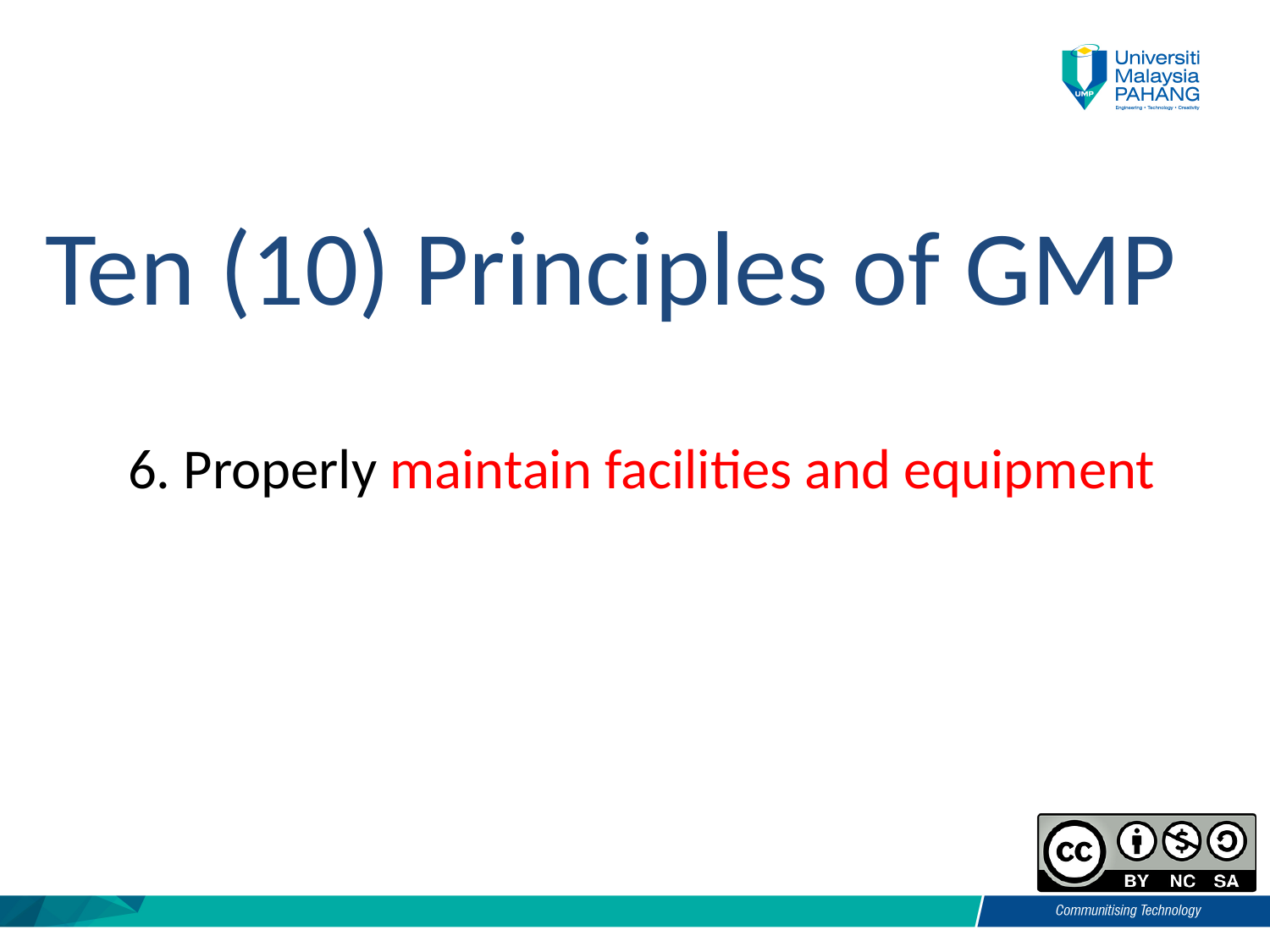

Ten (10) Principles of GMP
# 6. Properly maintain facilities and equipment